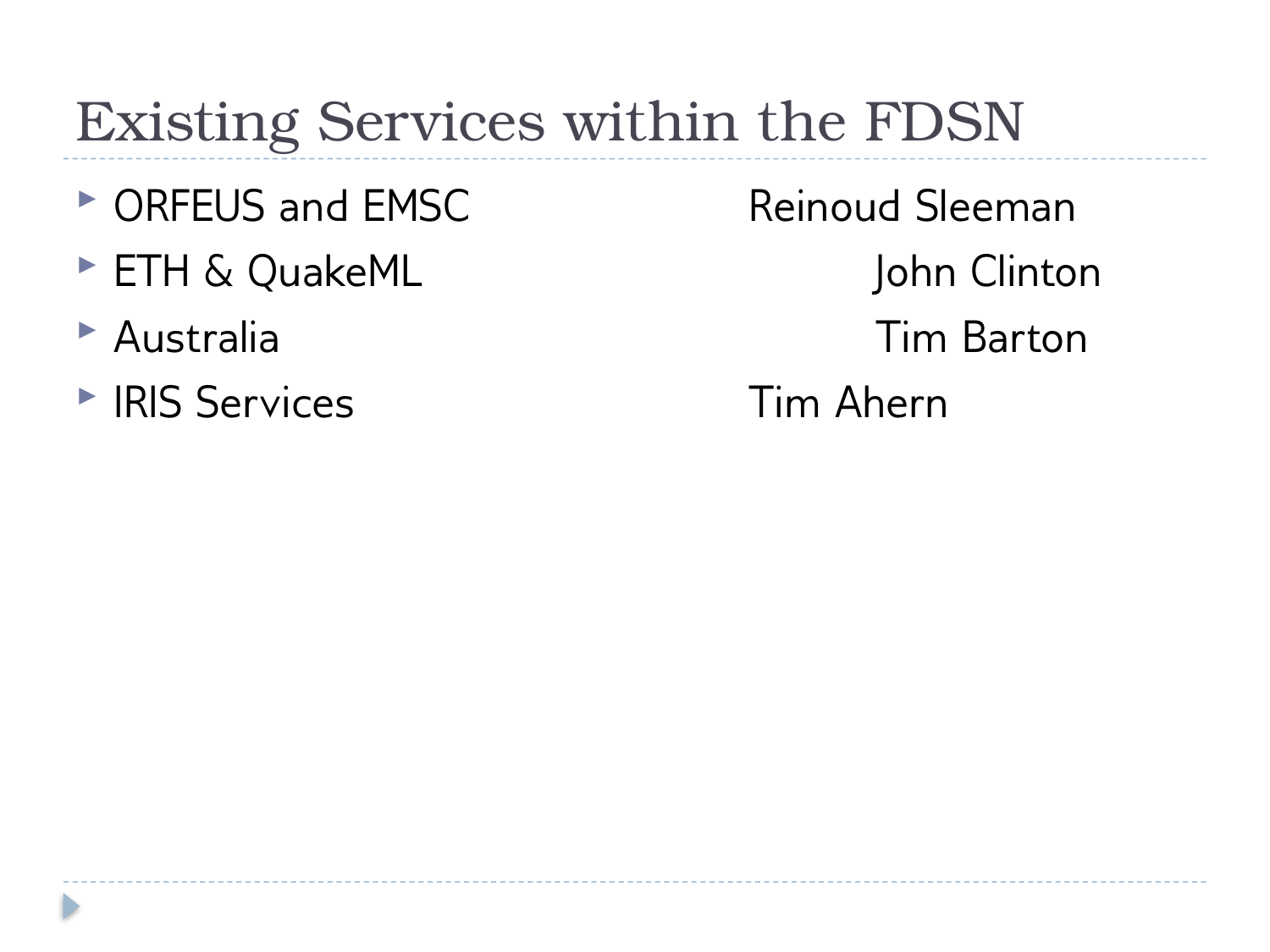

# Existing Services within the FDSN
ORFEUS and EMSC			Reinoud Sleeman
ETH & QuakeML				John Clinton
Australia					Tim Barton
IRIS Services				Tim Ahern